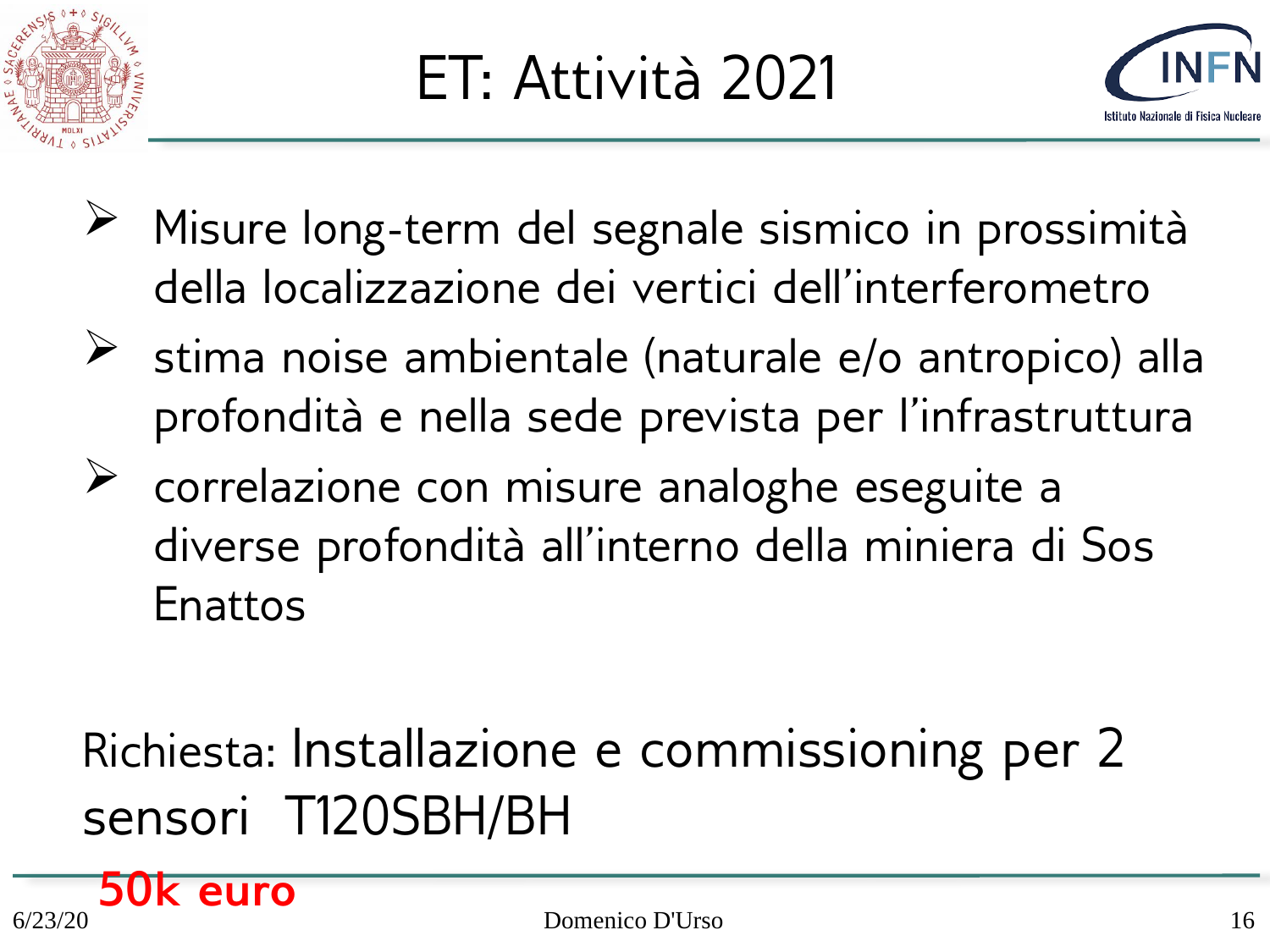

# ET: Attività 2021
Misure long-term del segnale sismico in prossimità della localizzazione dei vertici dell’interferometro
stima noise ambientale (naturale e/o antropico) alla profondità e nella sede prevista per l’infrastruttura
correlazione con misure analoghe eseguite a diverse profondità all’interno della miniera di Sos Enattos

Richiesta: Installazione e commissioning per 2 sensori  T120SBH/BH
 50k euro
6/23/20
Domenico D'Urso
16